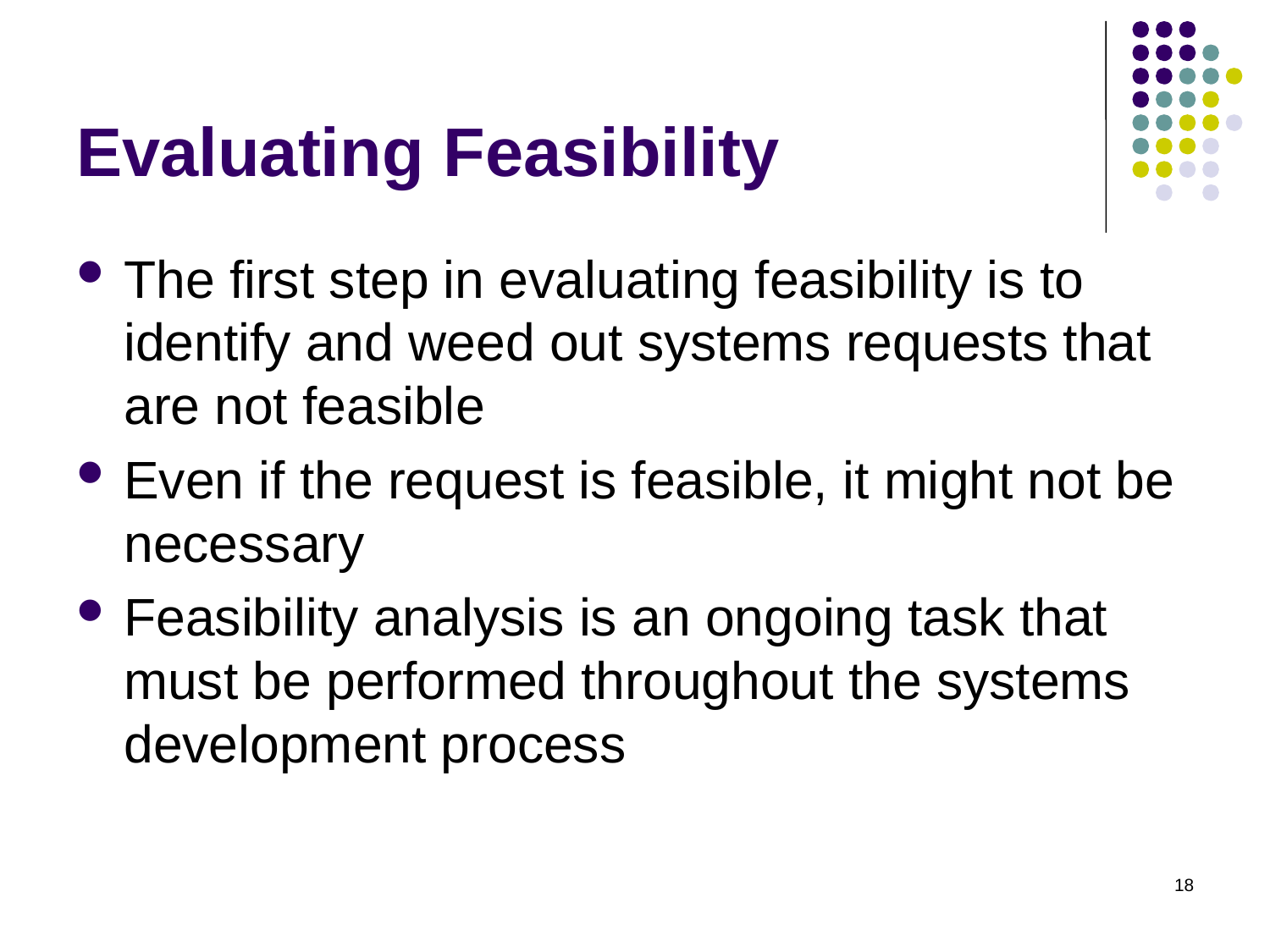

# Evaluating Feasibility
The first step in evaluating feasibility is to identify and weed out systems requests that are not feasible
Even if the request is feasible, it might not be necessary
Feasibility analysis is an ongoing task that must be performed throughout the systems development process
18